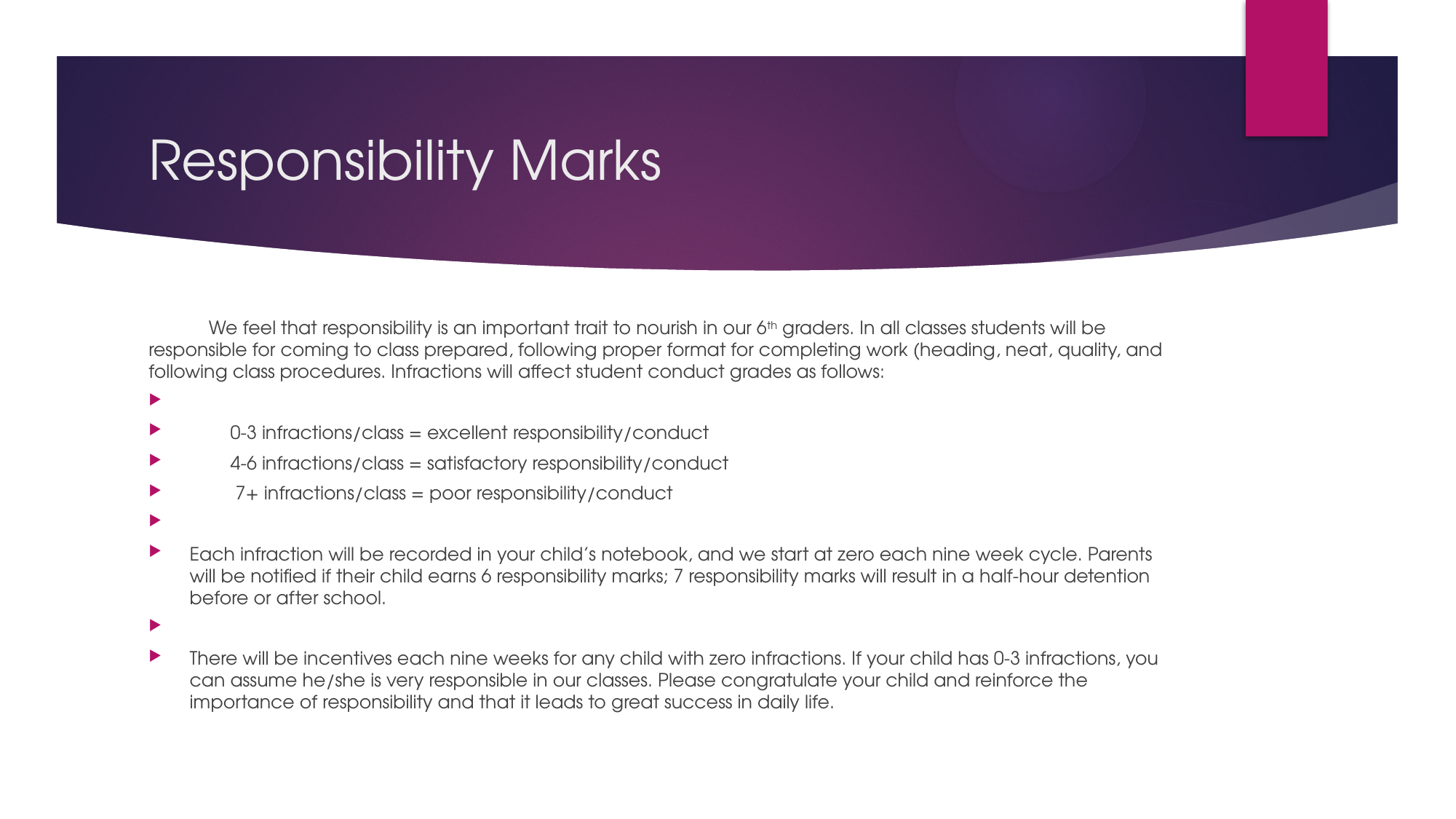

# Responsibility Marks
	We feel that responsibility is an important trait to nourish in our 6th graders. In all classes students will be responsible for coming to class prepared, following proper format for completing work (heading, neat, quality, and following class procedures. Infractions will affect student conduct grades as follows:

	        0-3 infractions/class = excellent responsibility/conduct
	        4-6 infractions/class = satisfactory responsibility/conduct
	         7+ infractions/class = poor responsibility/conduct

Each infraction will be recorded in your child’s notebook, and we start at zero each nine week cycle. Parents will be notified if their child earns 6 responsibility marks; 7 responsibility marks will result in a half-hour detention before or after school.

There will be incentives each nine weeks for any child with zero infractions. If your child has 0-3 infractions, you can assume he/she is very responsible in our classes. Please congratulate your child and reinforce the importance of responsibility and that it leads to great success in daily life.